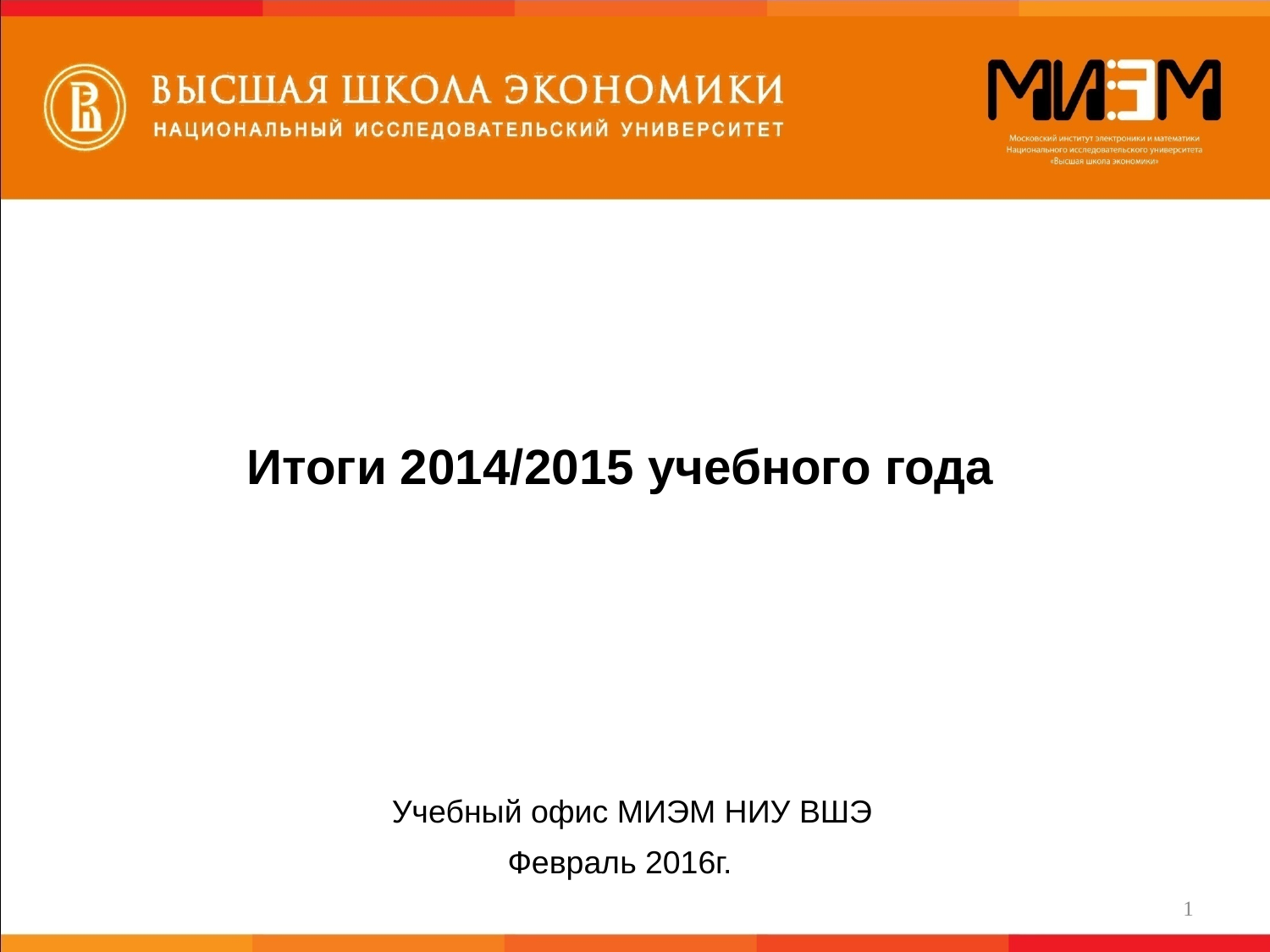

Итоги 2014/2015 учебного года

Учебный офис МИЭМ НИУ ВШЭ
Февраль 2016г.
1